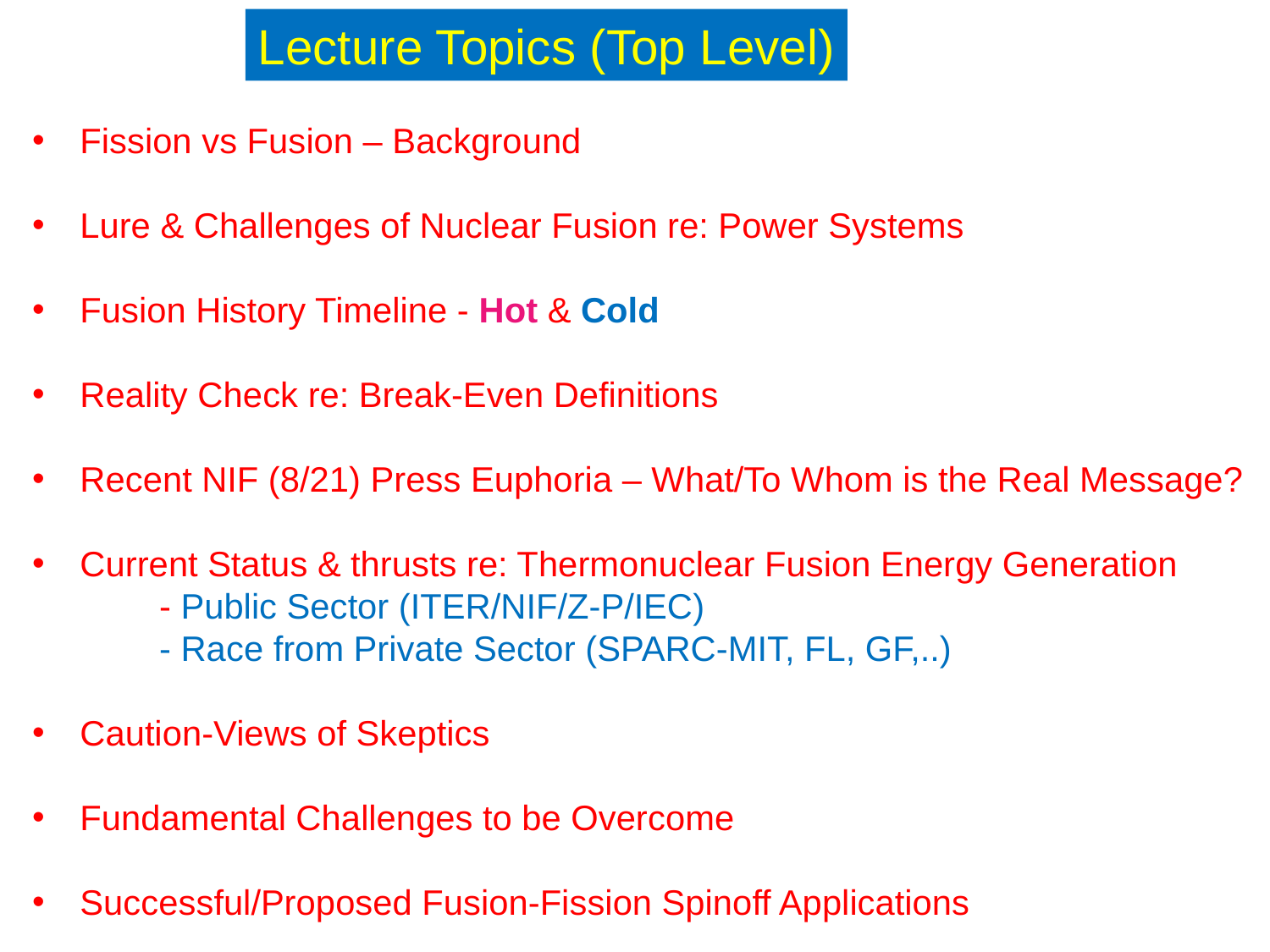

Lecture Topics (Top Level)
Fission vs Fusion – Background

Lure & Challenges of Nuclear Fusion re: Power Systems

Fusion History Timeline - Hot & Cold

Reality Check re: Break-Even Definitions

Recent NIF (8/21) Press Euphoria – What/To Whom is the Real Message?

Current Status & thrusts re: Thermonuclear Fusion Energy Generation
	- Public Sector (ITER/NIF/Z-P/IEC)
	- Race from Private Sector (SPARC-MIT, FL, GF,..)

Caution-Views of Skeptics

Fundamental Challenges to be Overcome

Successful/Proposed Fusion-Fission Spinoff Applications